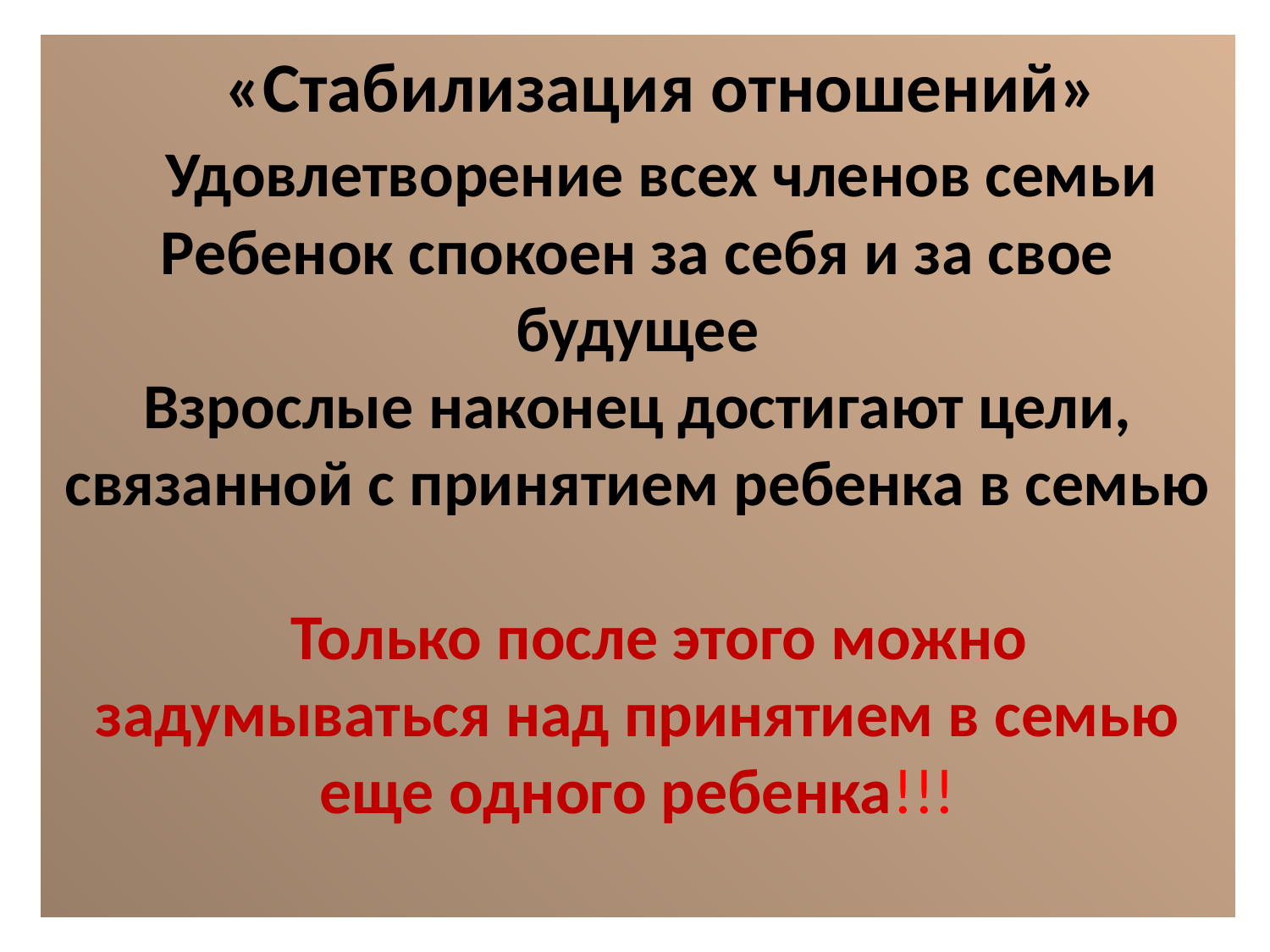

# «Стабилизация отношений» Удовлетворение всех членов семьи Ребенок спокоен за себя и за свое будущее Взрослые наконец достигают цели, связанной с принятием ребенка в семью Только после этого можно задумываться над принятием в семью еще одного ребенка!!!